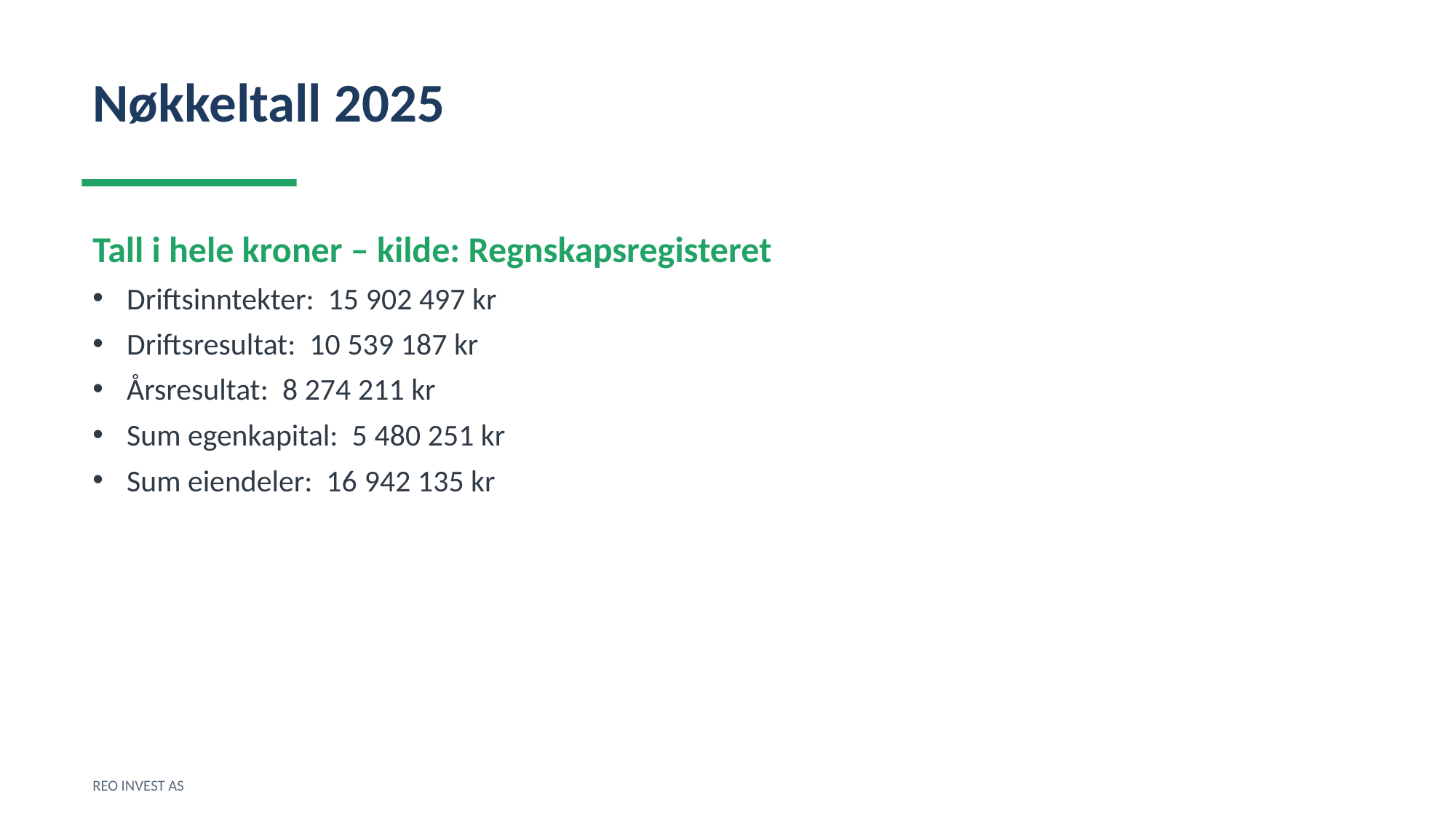

Nøkkeltall 2025

Tall i hele kroner – kilde: Regnskapsregisteret
Driftsinntekter:  15 902 497 kr
Driftsresultat:  10 539 187 kr
Årsresultat:  8 274 211 kr
Sum egenkapital:  5 480 251 kr
Sum eiendeler:  16 942 135 kr
REO INVEST AS